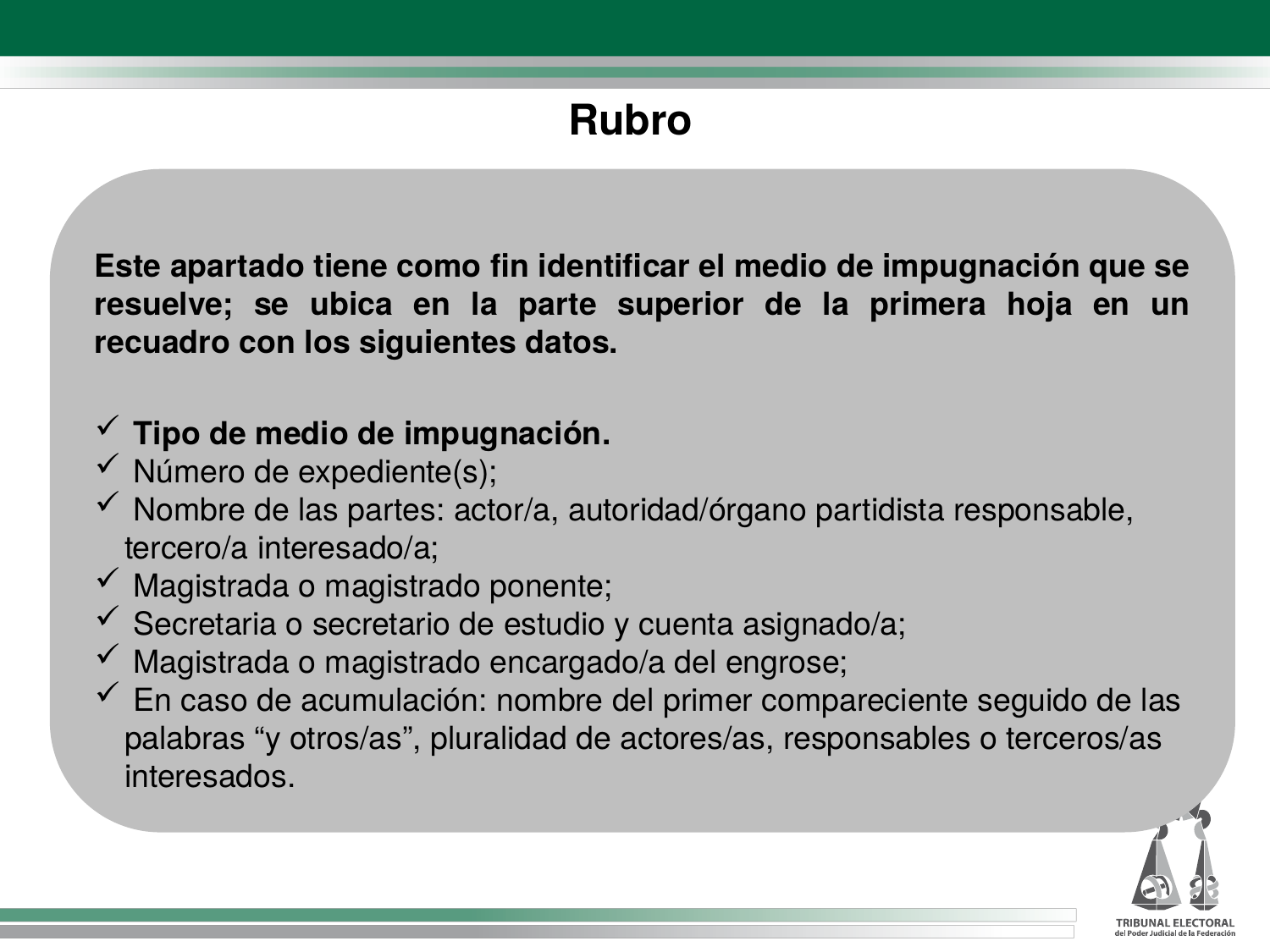

Rubro

Este apartado tiene como fin identificar el medio de impugnación que se resuelve; se ubica en la parte superior de la primera hoja en un recuadro con los siguientes datos.

 Tipo de medio de impugnación.
 Número de expediente(s);
 Nombre de las partes: actor/a, autoridad/órgano partidista responsable, tercero/a interesado/a;
 Magistrada o magistrado ponente;
 Secretaria o secretario de estudio y cuenta asignado/a;
 Magistrada o magistrado encargado/a del engrose;
 En caso de acumulación: nombre del primer compareciente seguido de las palabras “y otros/as”, pluralidad de actores/as, responsables o terceros/as interesados.